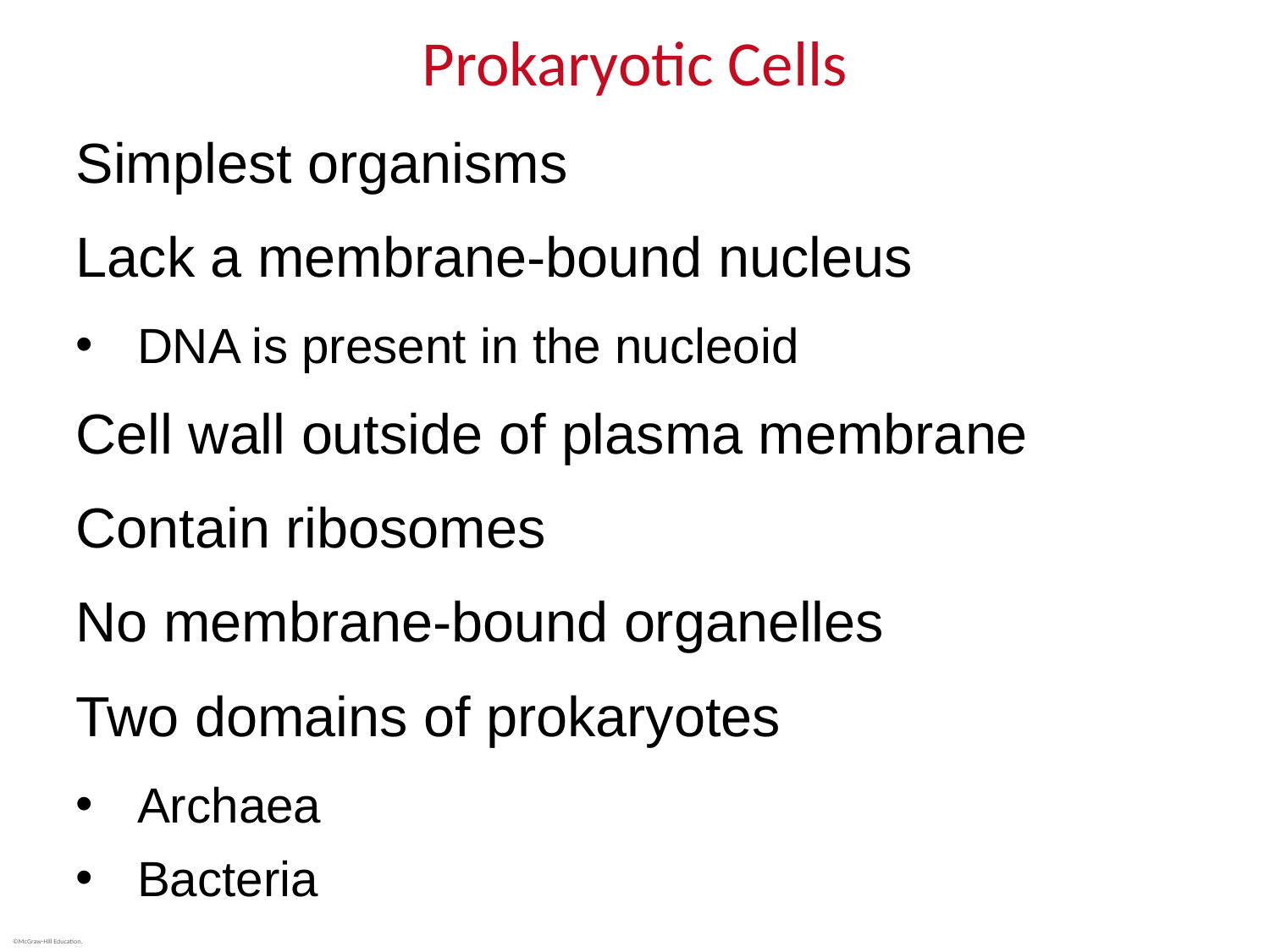

# Prokaryotic Cells
Simplest organisms
Lack a membrane-bound nucleus
DNA is present in the nucleoid
Cell wall outside of plasma membrane
Contain ribosomes
No membrane-bound organelles
Two domains of prokaryotes
Archaea
Bacteria